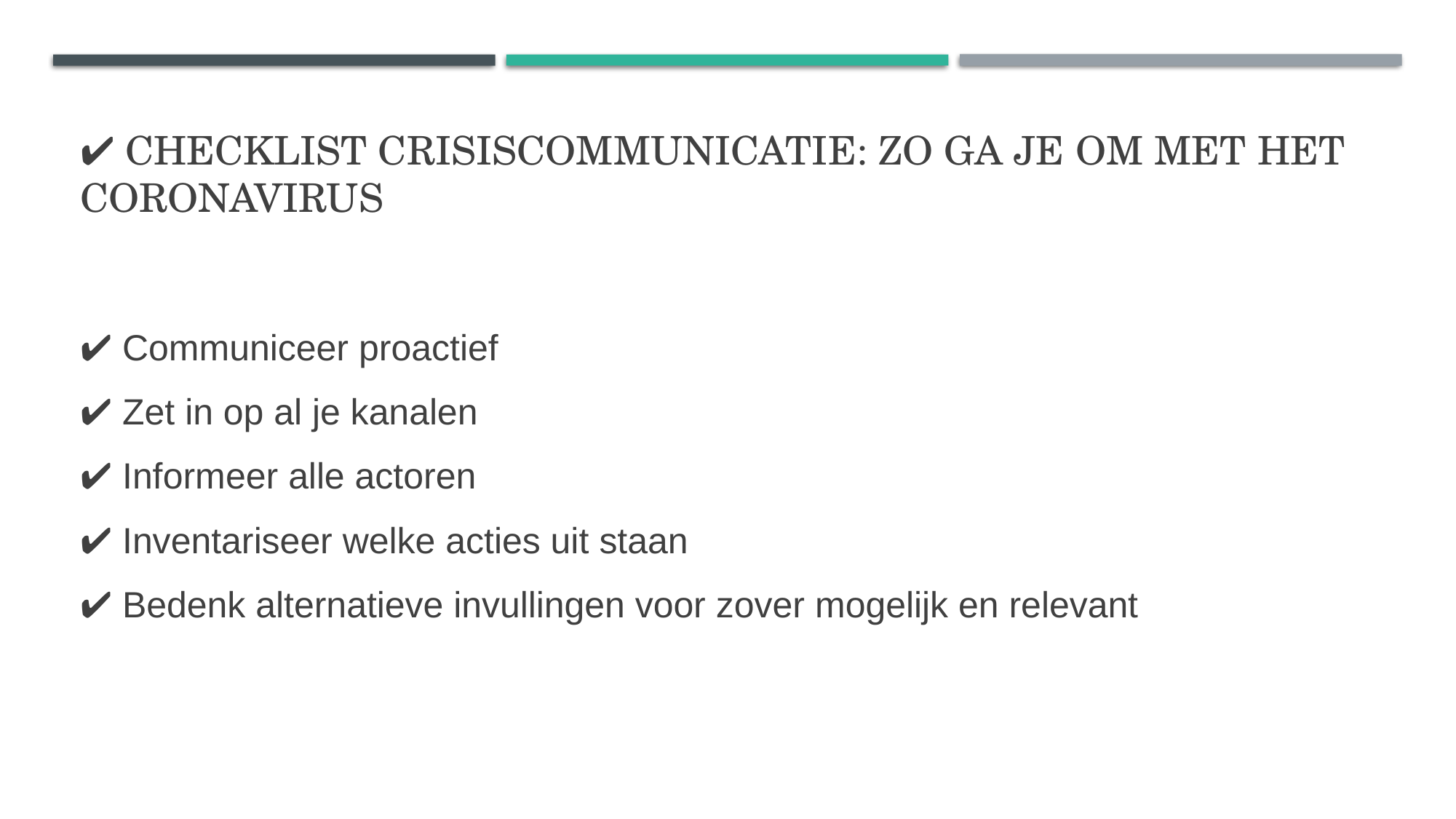

# ✔️ Checklist crisiscommunicatie: zo ga je om met het coronavirus
✔️ Communiceer proactief
✔️ Zet in op al je kanalen
✔️ Informeer alle actoren
✔️ Inventariseer welke acties uit staan
✔️ Bedenk alternatieve invullingen voor zover mogelijk en relevant